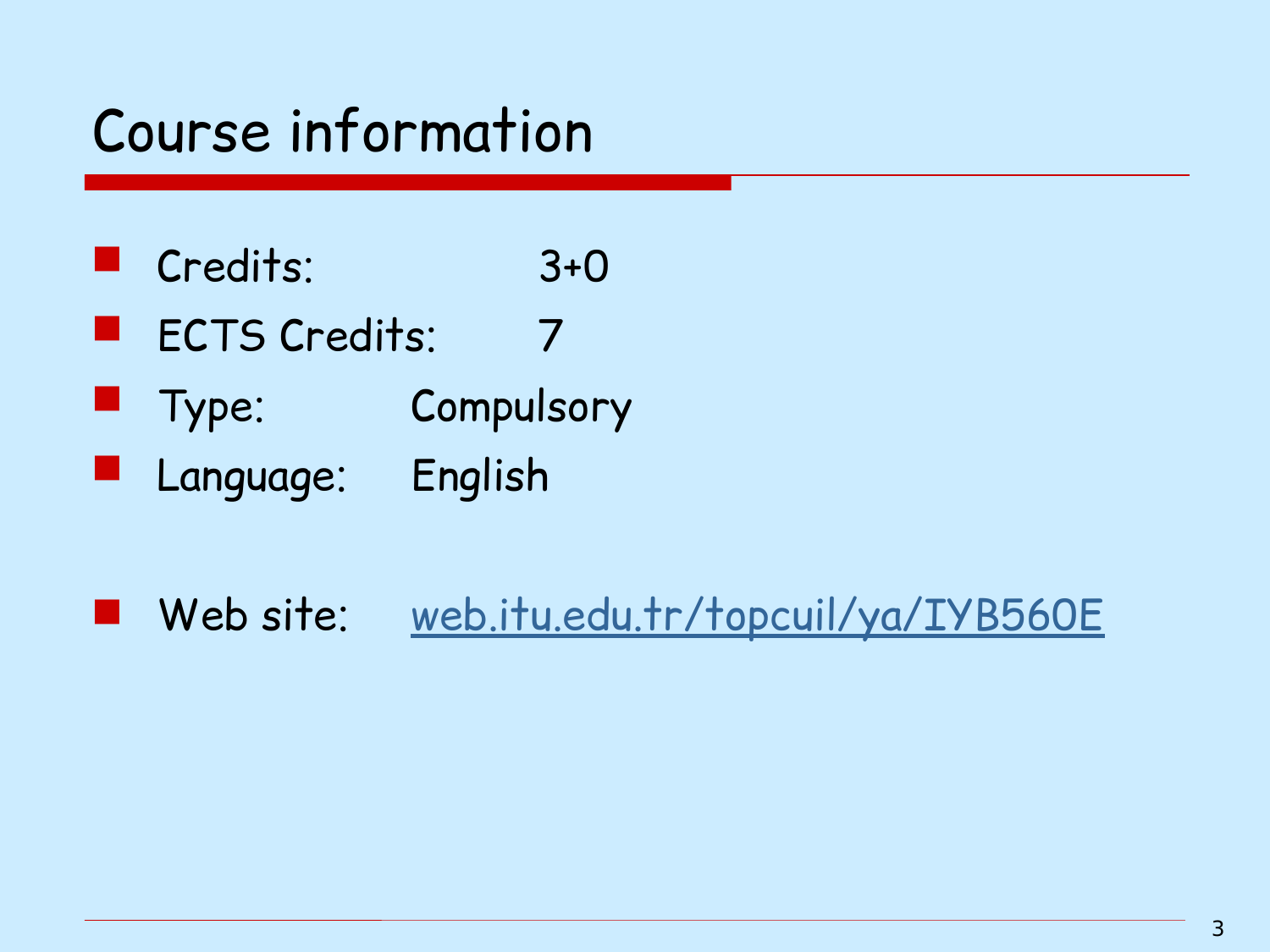

# Course information
Credits: 		3+0
ECTS Credits: 	7
Type: 		Compulsory
Language: 	English

Web site: 	web.itu.edu.tr/topcuil/ya/IYB560E